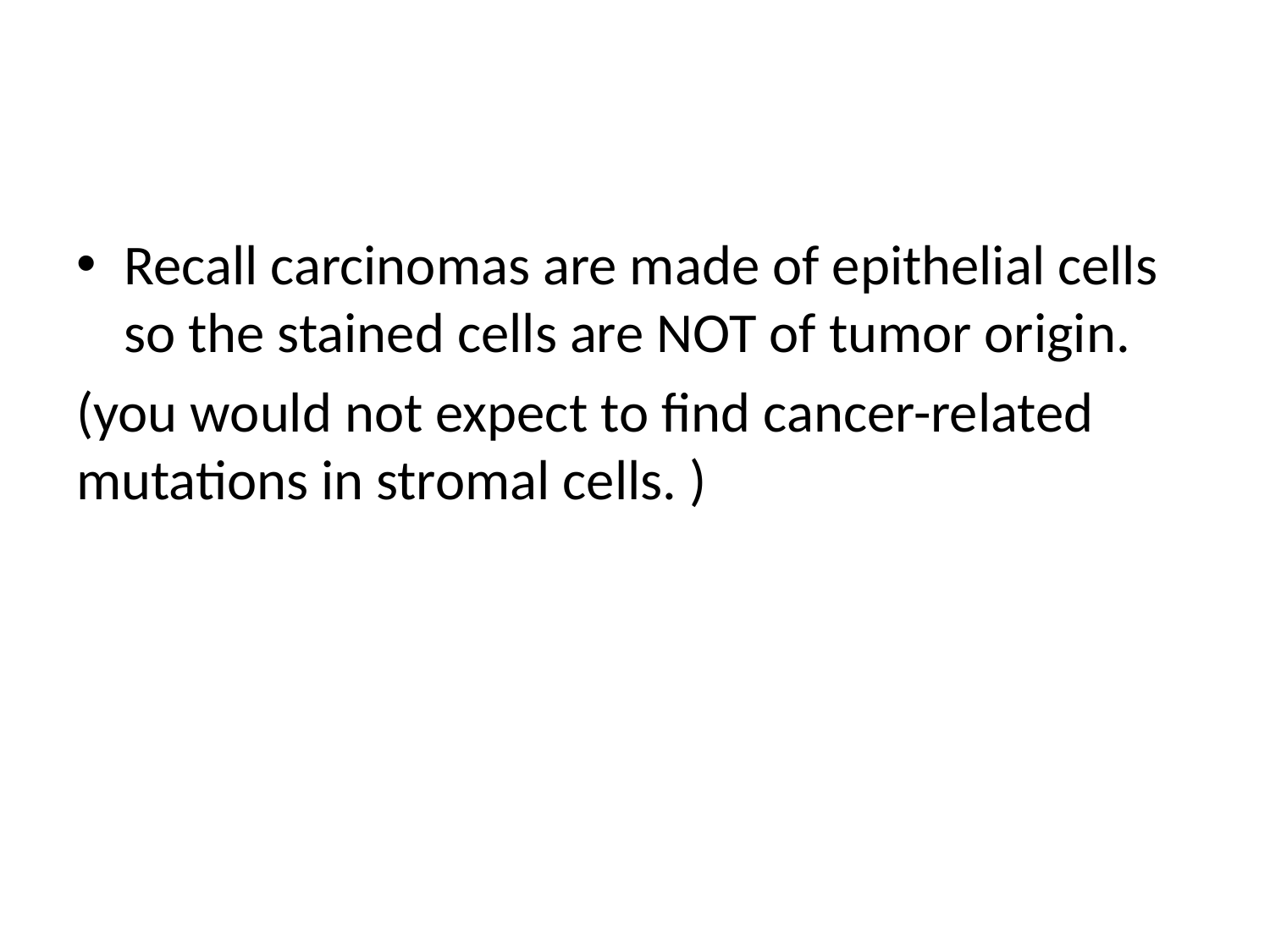

#
Recall carcinomas are made of epithelial cells so the stained cells are NOT of tumor origin.
(you would not expect to find cancer-related mutations in stromal cells. )